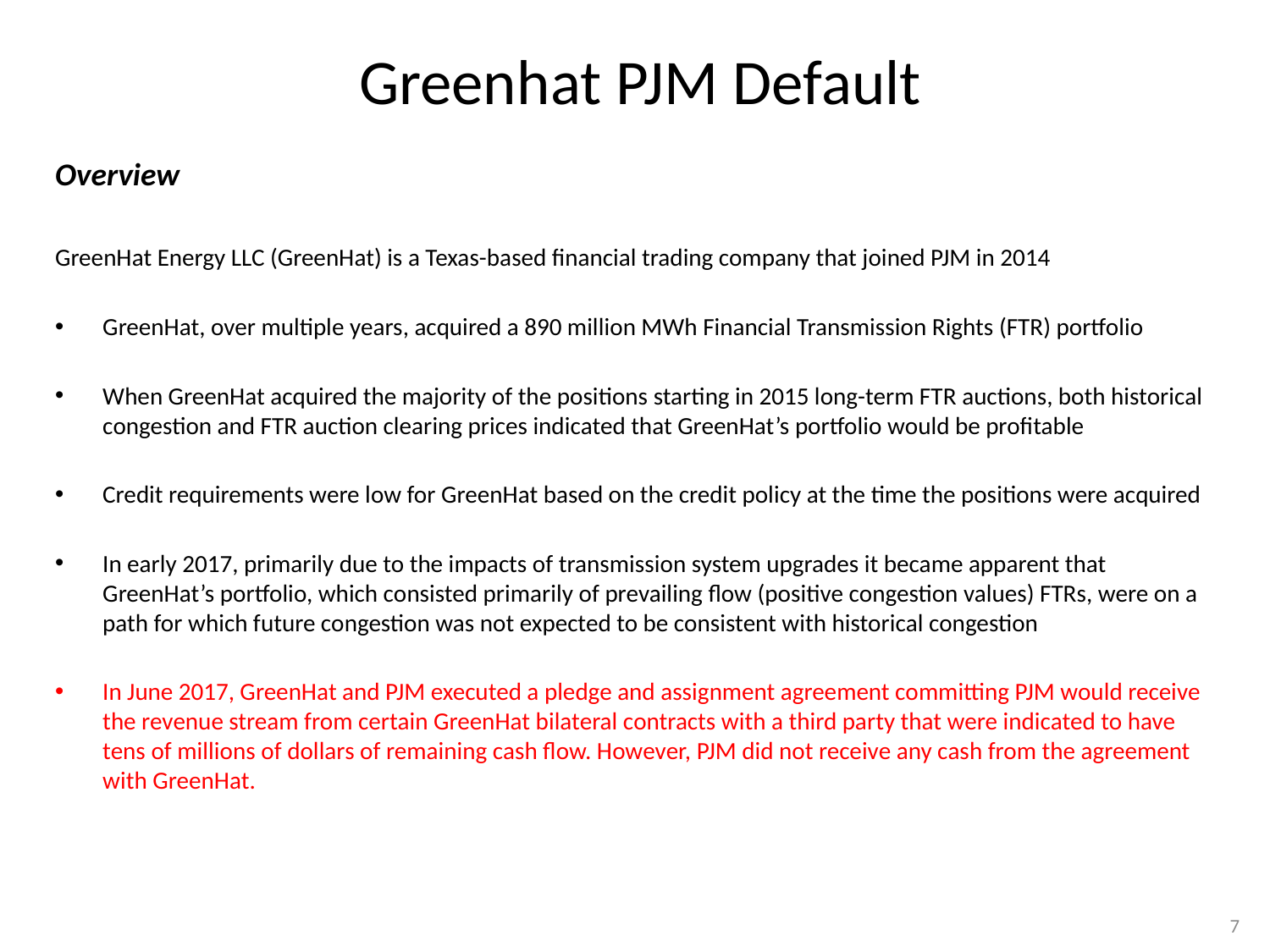

# Greenhat PJM Default
Overview

GreenHat Energy LLC (GreenHat) is a Texas-based financial trading company that joined PJM in 2014

GreenHat, over multiple years, acquired a 890 million MWh Financial Transmission Rights (FTR) portfolio

When GreenHat acquired the majority of the positions starting in 2015 long-term FTR auctions, both historical congestion and FTR auction clearing prices indicated that GreenHat’s portfolio would be profitable

Credit requirements were low for GreenHat based on the credit policy at the time the positions were acquired

In early 2017, primarily due to the impacts of transmission system upgrades it became apparent that GreenHat’s portfolio, which consisted primarily of prevailing flow (positive congestion values) FTRs, were on a path for which future congestion was not expected to be consistent with historical congestion

In June 2017, GreenHat and PJM executed a pledge and assignment agreement committing PJM would receive the revenue stream from certain GreenHat bilateral contracts with a third party that were indicated to have tens of millions of dollars of remaining cash flow. However, PJM did not receive any cash from the agreement with GreenHat.

7